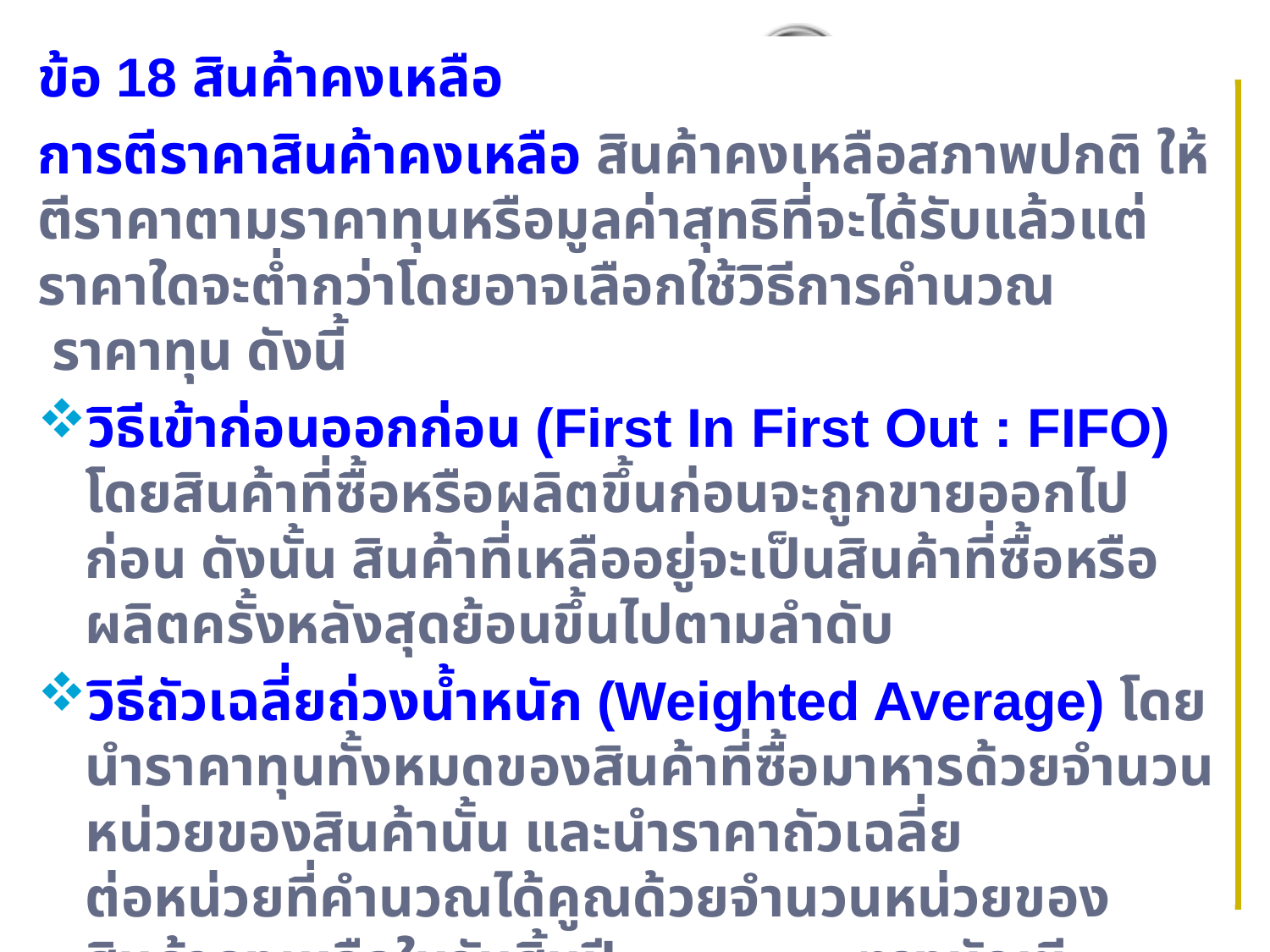

ข้อ 18 สินค้าคงเหลือ
การตีราคาสินค้าคงเหลือ สินค้าคงเหลือสภาพปกติ ให้ตีราคาตามราคาทุนหรือมูลค่าสุทธิที่จะได้รับแล้วแต่ราคาใดจะต่ำกว่าโดยอาจเลือกใช้วิธีการคำนวณ             ราคาทุน ดังนี้
วิธีเข้าก่อนออกก่อน (First In First Out : FIFO) โดยสินค้าที่ซื้อหรือผลิตขึ้นก่อนจะถูกขายออกไปก่อน ดังนั้น สินค้าที่เหลืออยู่จะเป็นสินค้าที่ซื้อหรือผลิตครั้งหลังสุดย้อนขึ้นไปตามลำดับ
วิธีถัวเฉลี่ยถ่วงน้ำหนัก (Weighted Average) โดยนำราคาทุนทั้งหมดของสินค้าที่ซื้อมาหารด้วยจำนวนหน่วยของสินค้านั้น และนำราคาถัวเฉลี่ย                 ต่อหน่วยที่คำนวณได้คูณด้วยจำนวนหน่วยของสินค้าคงเหลือในวันสิ้นปี                 ทางบัญชี
สินค้าที่เสื่อมหรือชำรุด ให้ตีราคาลดลงตามราคาที่คาดว่าจะจำหน่ายได้